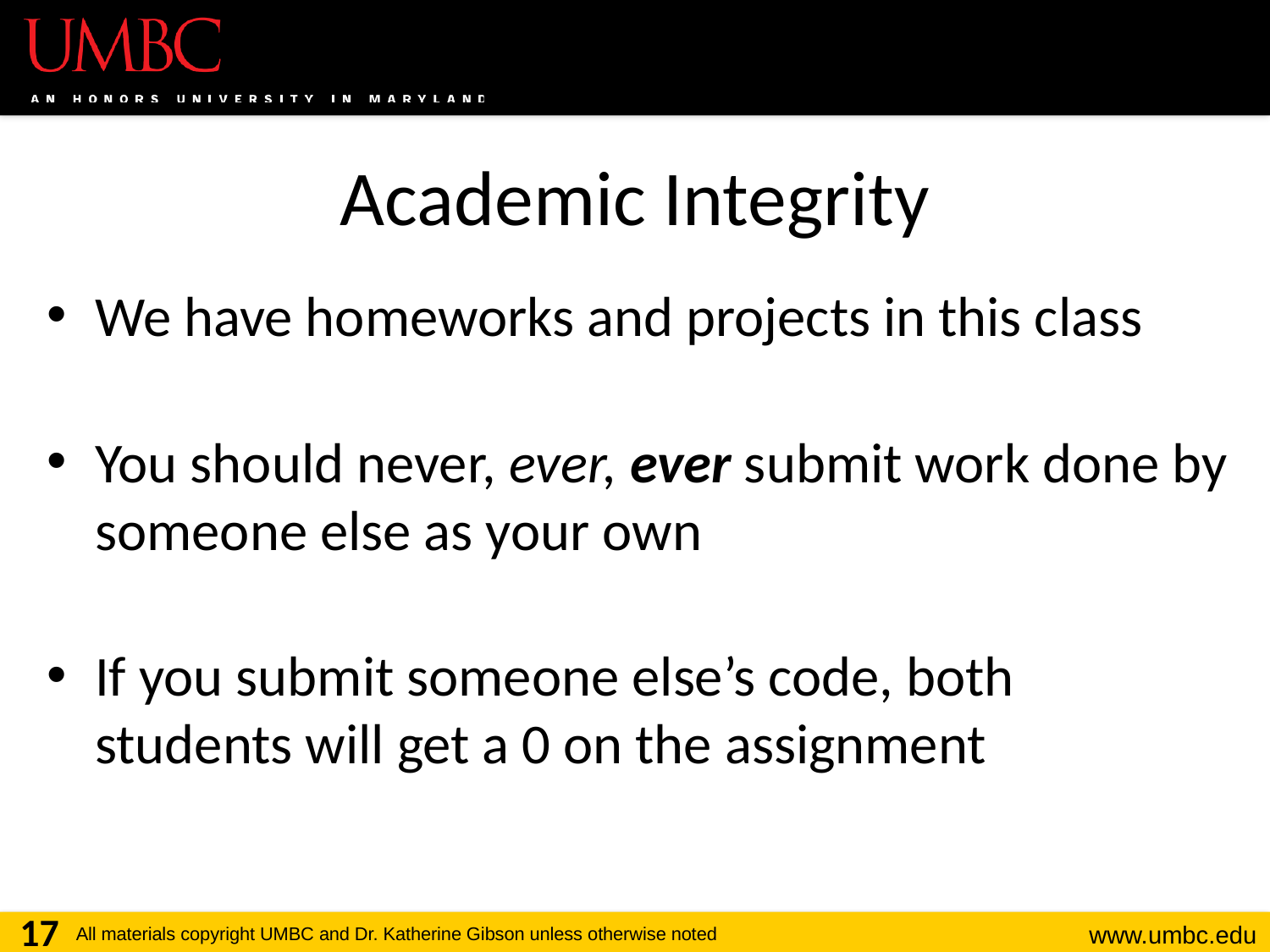

# Academic Integrity
We have homeworks and projects in this class

You should never, ever, ever submit work done by someone else as your own

If you submit someone else’s code, both
students will get a 0 on the assignment
17